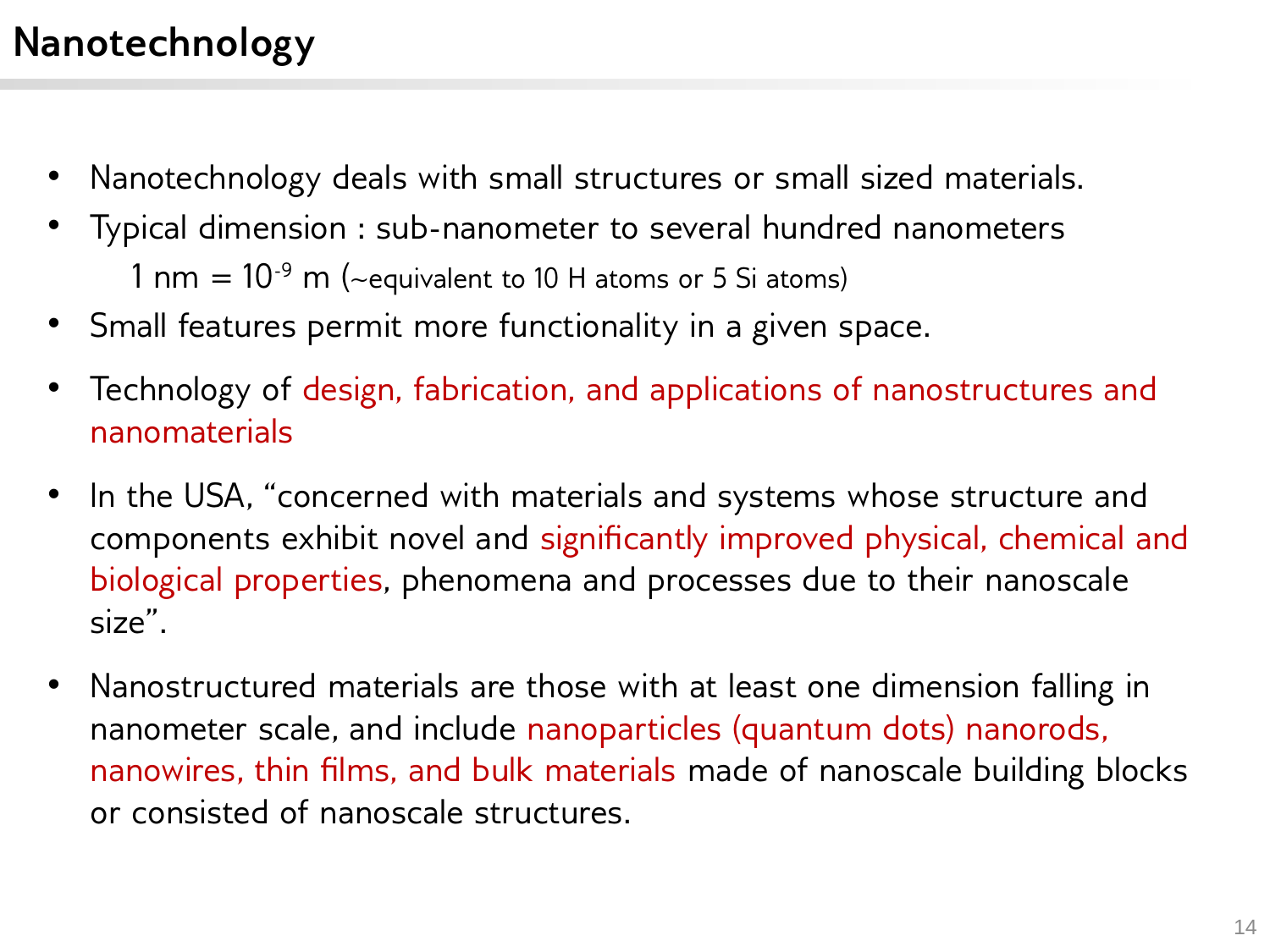

# Nanotechnology

Nanotechnology deals with small structures or small sized materials.
Typical dimension : sub-nanometer to several hundred nanometers
        1 nm = 10-9 m (~equivalent to 10 H atoms or 5 Si atoms)
Small features permit more functionality in a given space.
Technology of design, fabrication, and applications of nanostructures and nanomaterials
In the USA, “concerned with materials and systems whose structure and components exhibit novel and significantly improved physical, chemical and biological properties, phenomena and processes due to their nanoscale size”.
Nanostructured materials are those with at least one dimension falling in nanometer scale, and include nanoparticles (quantum dots) nanorods, nanowires, thin films, and bulk materials made of nanoscale building blocks or consisted of nanoscale structures.
14